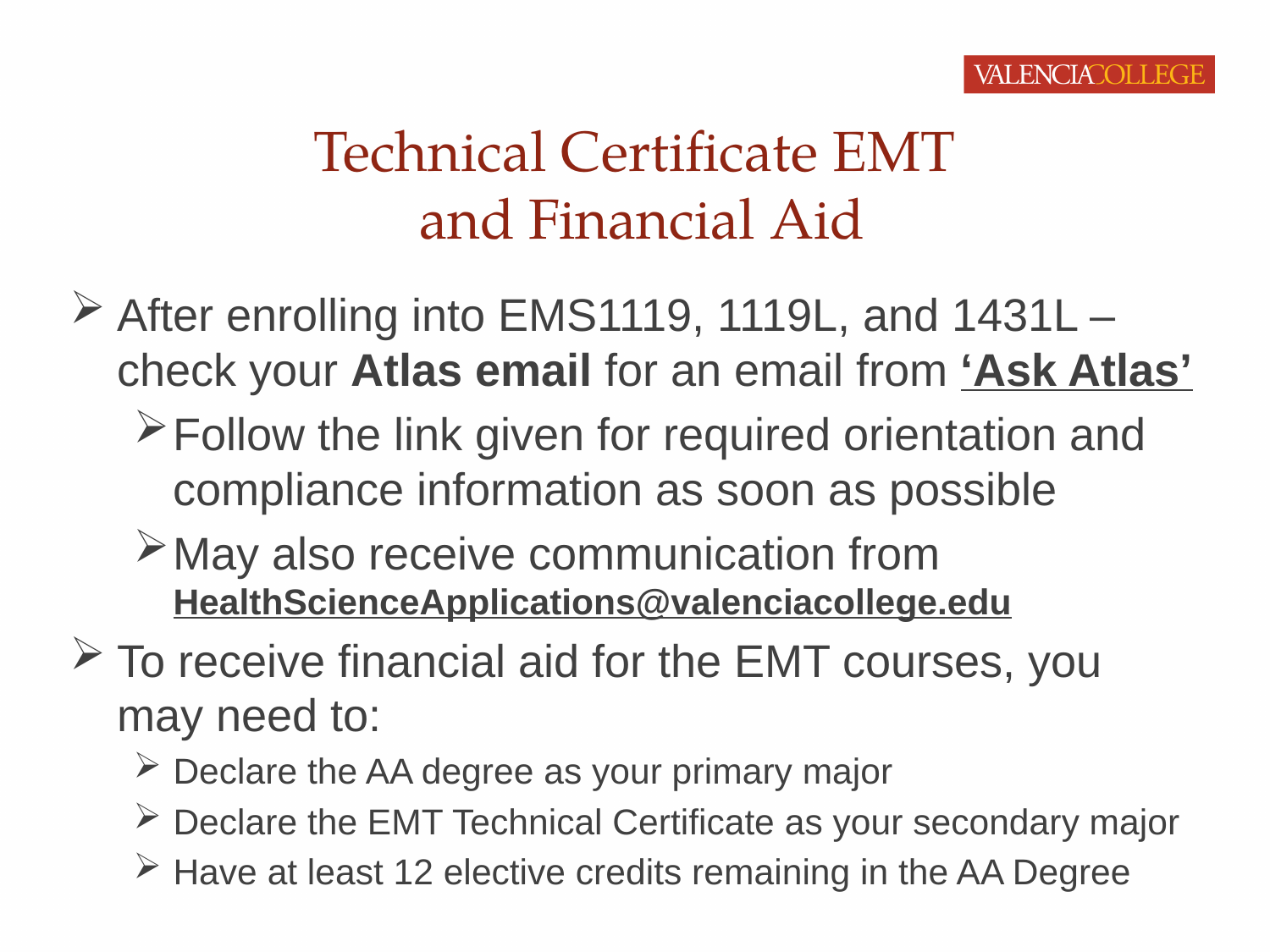

# Technical Certificate EMT and Financial Aid
After enrolling into EMS1119, 1119L, and 1431L – check your Atlas email for an email from ‘Ask Atlas’
Follow the link given for required orientation and compliance information as soon as possible
May also receive communication from HealthScienceApplications@valenciacollege.edu
To receive financial aid for the EMT courses, you may need to:
Declare the AA degree as your primary major
Declare the EMT Technical Certificate as your secondary major
Have at least 12 elective credits remaining in the AA Degree